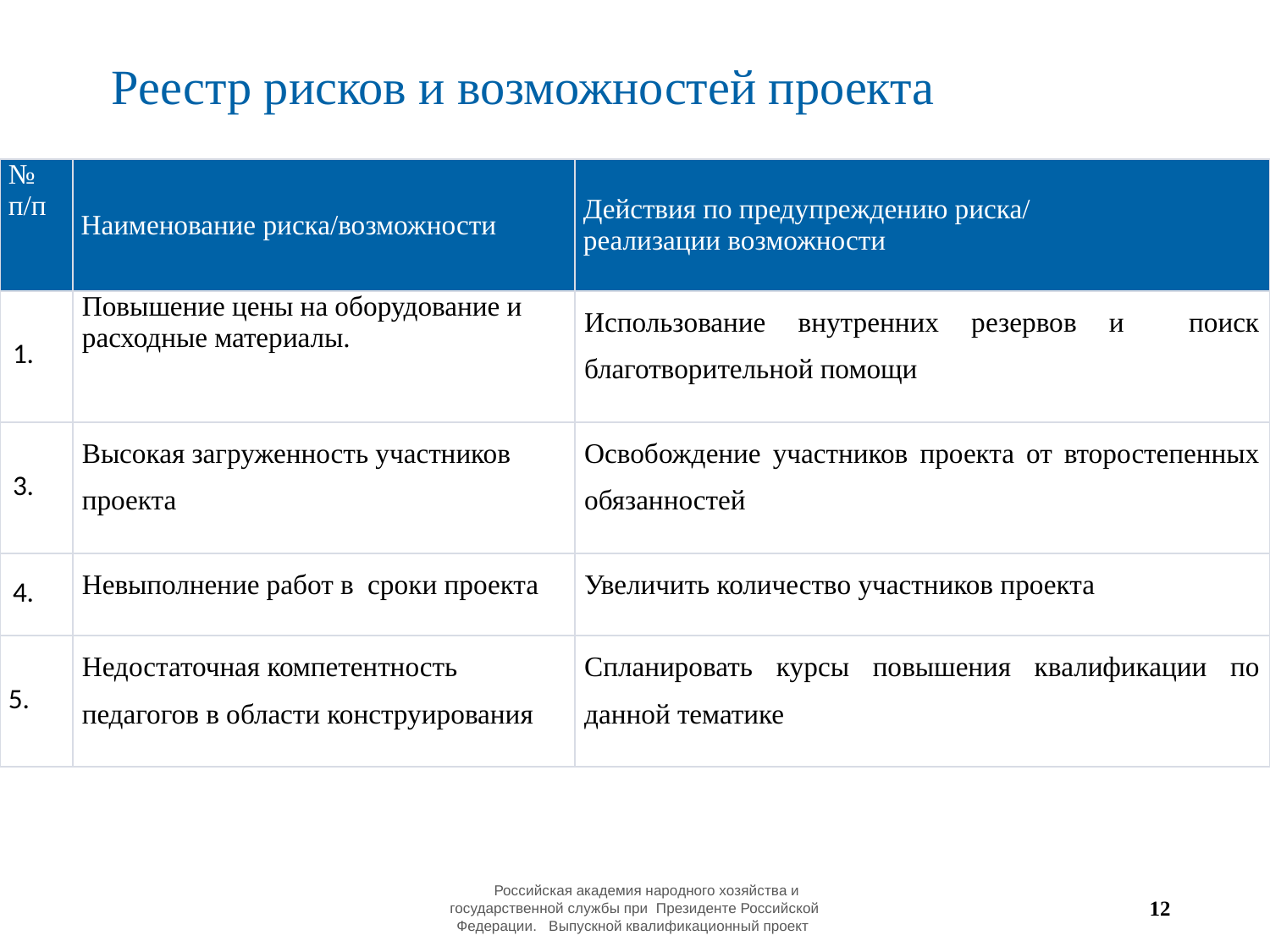

Реестр рисков и возможностей проекта
| № п/п | Наименование риска/возможности | Действия по предупреждению риска/ реализации возможности |
| --- | --- | --- |
| 1. | Повышение цены на оборудование и расходные материалы. | Использование внутренних резервов и поиск благотворительной помощи |
| 3. | Высокая загруженность участников проекта | Освобождение участников проекта от второстепенных обязанностей |
| 4. | Невыполнение работ в сроки проекта | Увеличить количество участников проекта |
| 5. | Недостаточная компетентность педагогов в области конструирования | Спланировать курсы повышения квалификации по данной тематике |
      Российская академия народного хозяйства и государственной службы при  Президенте Российской Федерации.   Выпускной квалификационный проект
12